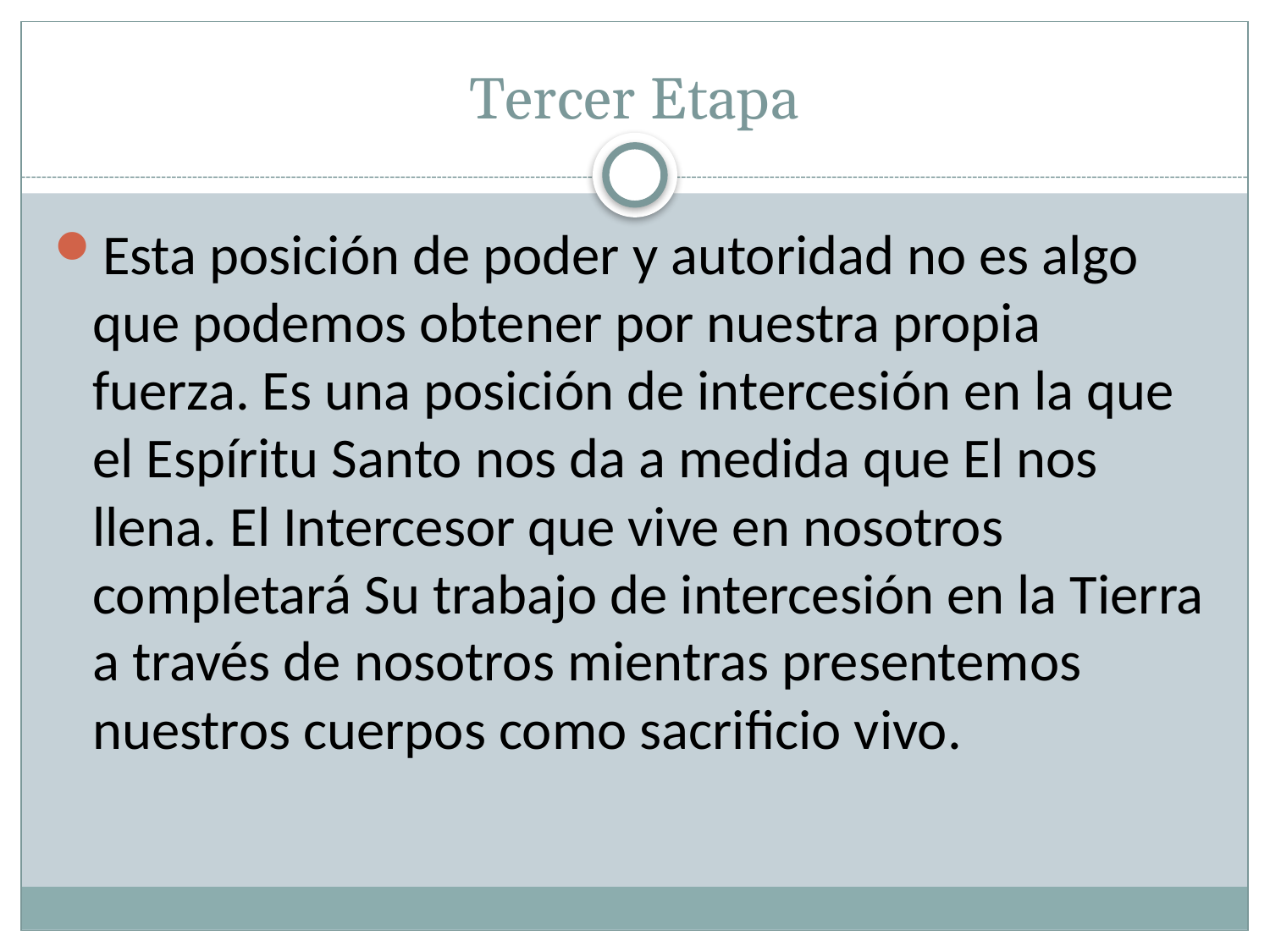

# Tercer Etapa
Esta posición de poder y autoridad no es algo que podemos obtener por nuestra propia fuerza. Es una posición de intercesión en la que el Espíritu Santo nos da a medida que El nos llena. El Intercesor que vive en nosotros completará Su trabajo de intercesión en la Tierra a través de nosotros mientras presentemos nuestros cuerpos como sacrificio vivo.